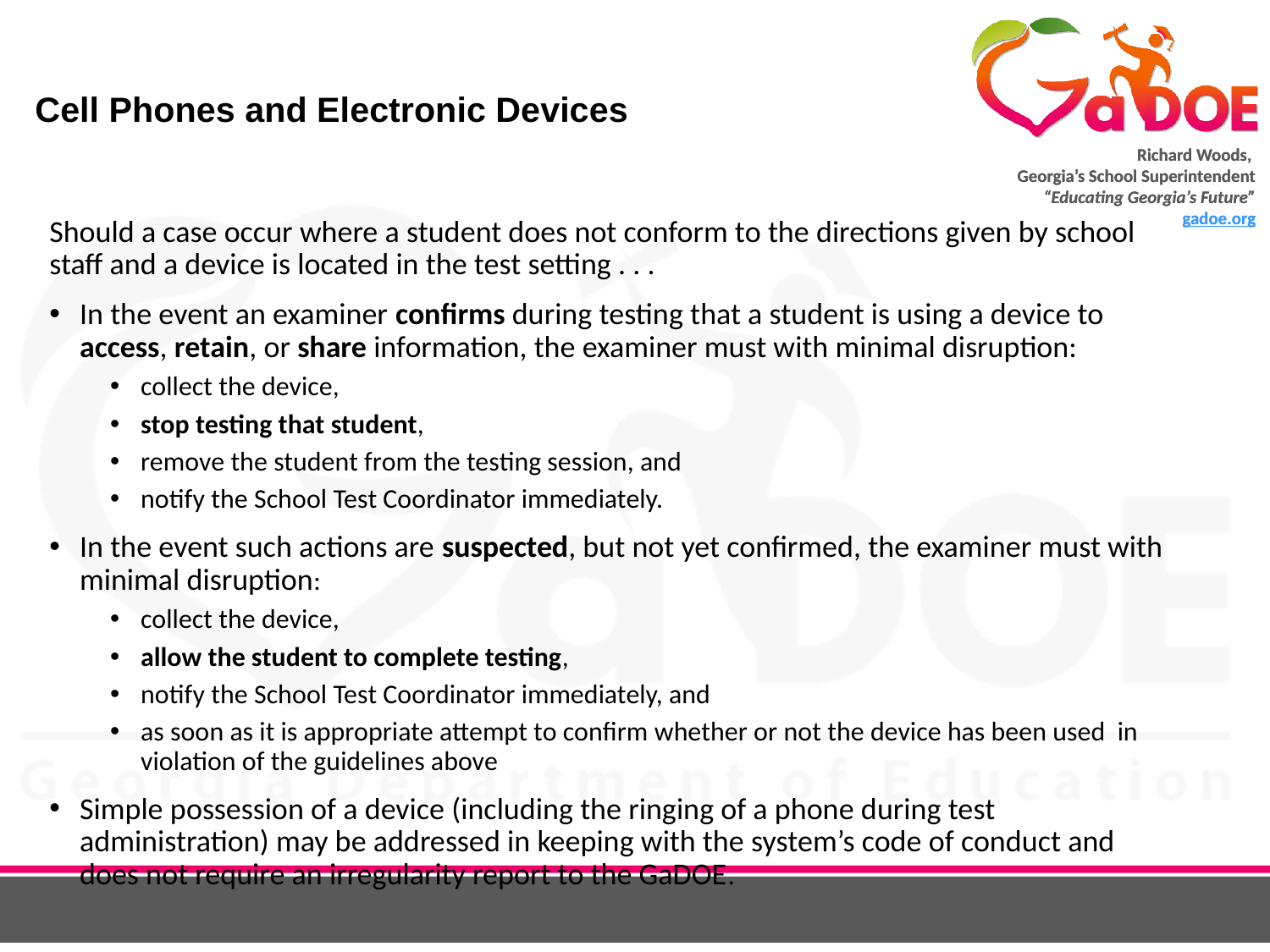

# Cell Phones and Electronic Devices
Should a case occur where a student does not conform to the directions given by school staff and a device is located in the test setting . . .
In the event an examiner confirms during testing that a student is using a device to access, retain, or share information, the examiner must with minimal disruption:
collect the device,
stop testing that student,
remove the student from the testing session, and
notify the School Test Coordinator immediately.
In the event such actions are suspected, but not yet confirmed, the examiner must with minimal disruption:
collect the device,
allow the student to complete testing,
notify the School Test Coordinator immediately, and
as soon as it is appropriate attempt to confirm whether or not the device has been used  in violation of the guidelines above
Simple possession of a device (including the ringing of a phone during test administration) may be addressed in keeping with the system’s code of conduct and does not require an irregularity report to the GaDOE.